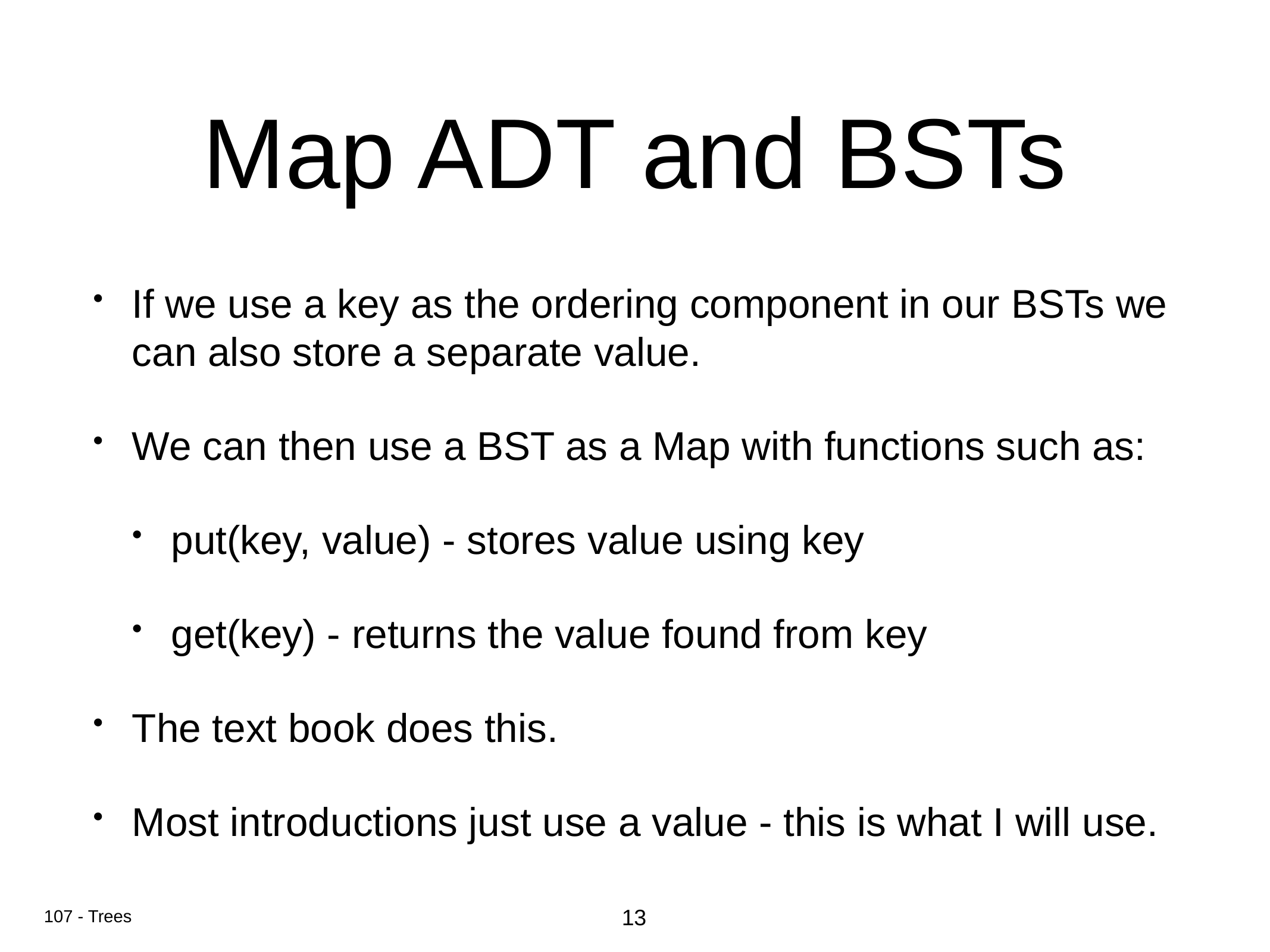

# Map ADT and BSTs
If we use a key as the ordering component in our BSTs we can also store a separate value.
We can then use a BST as a Map with functions such as:
put(key, value) - stores value using key
get(key) - returns the value found from key
The text book does this.
Most introductions just use a value - this is what I will use.
13